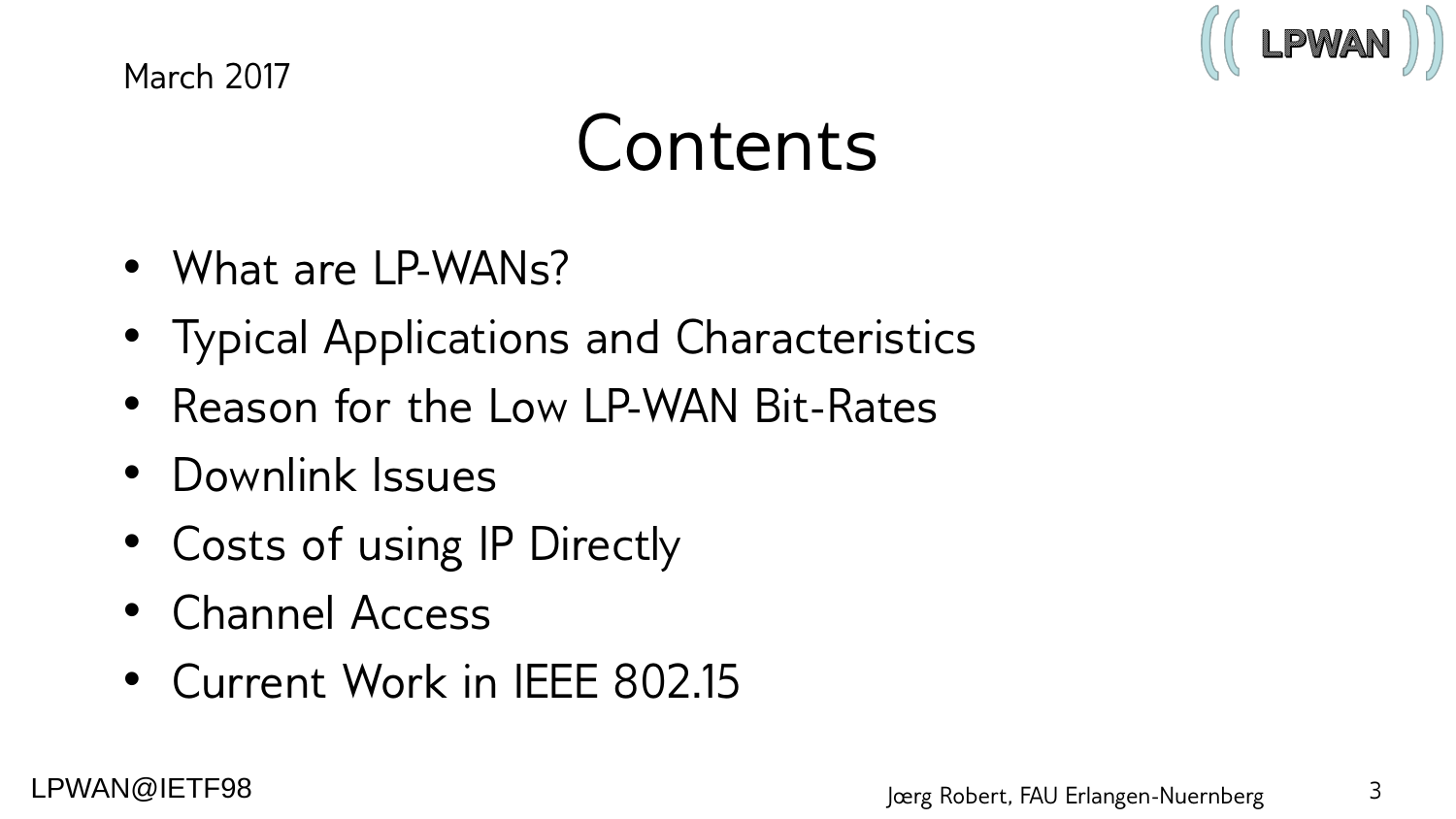

March 2017
# Contents
What are LP-WANs?
Typical Applications and Characteristics
Reason for the Low LP-WAN Bit-Rates
Downlink Issues
Costs of using IP Directly
Channel Access
Current Work in IEEE 802.15
 3
Joerg Robert, FAU Erlangen-Nuernberg